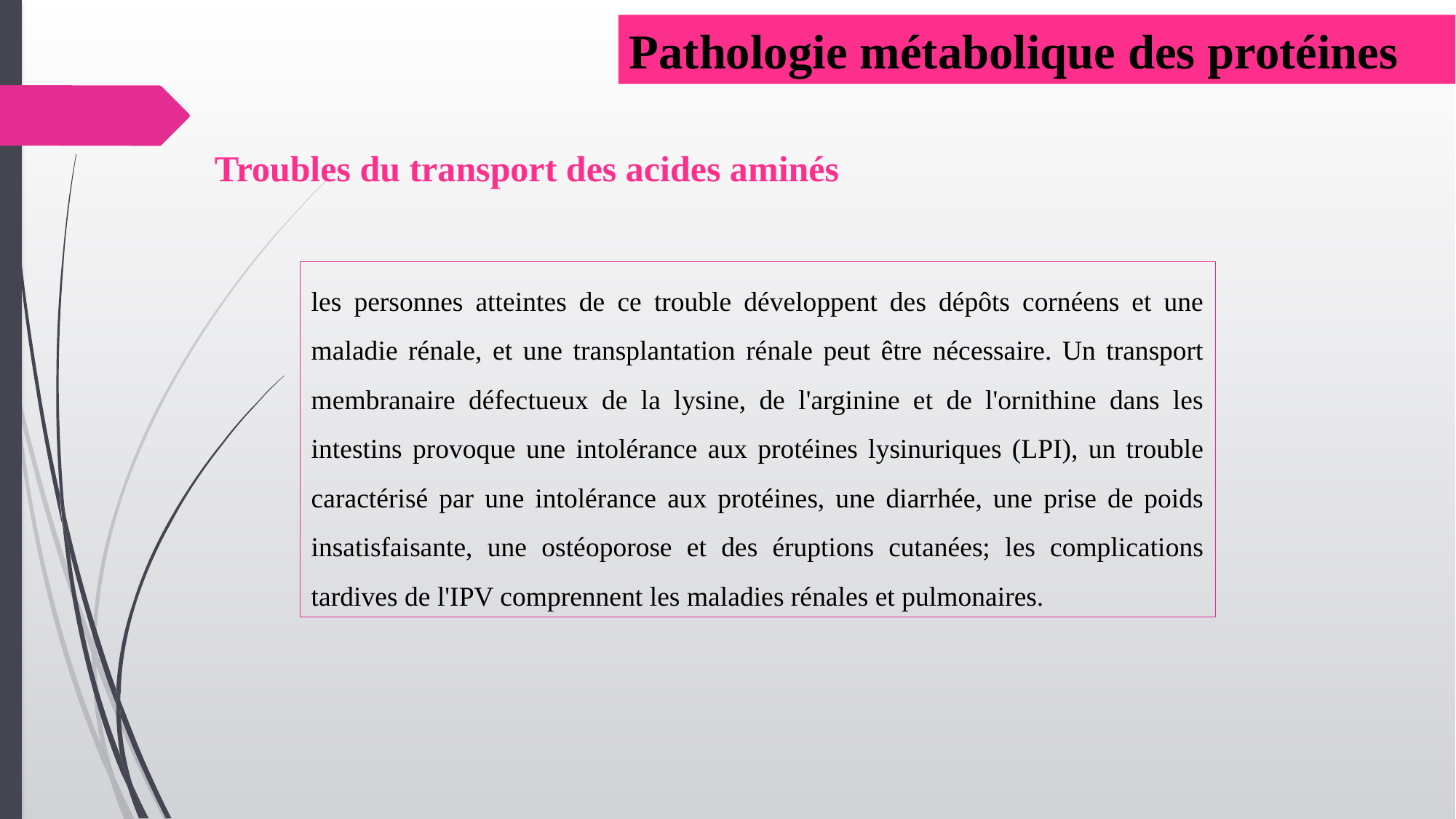

Pathologie métabolique des protéines
Troubles du transport des acides aminés
les personnes atteintes de ce trouble développent des dépôts cornéens et une maladie rénale, et une transplantation rénale peut être nécessaire. Un transport membranaire défectueux de la lysine, de l'arginine et de l'ornithine dans les intestins provoque une intolérance aux protéines lysinuriques (LPI), un trouble caractérisé par une intolérance aux protéines, une diarrhée, une prise de poids insatisfaisante, une ostéoporose et des éruptions cutanées; les complications tardives de l'IPV comprennent les maladies rénales et pulmonaires.